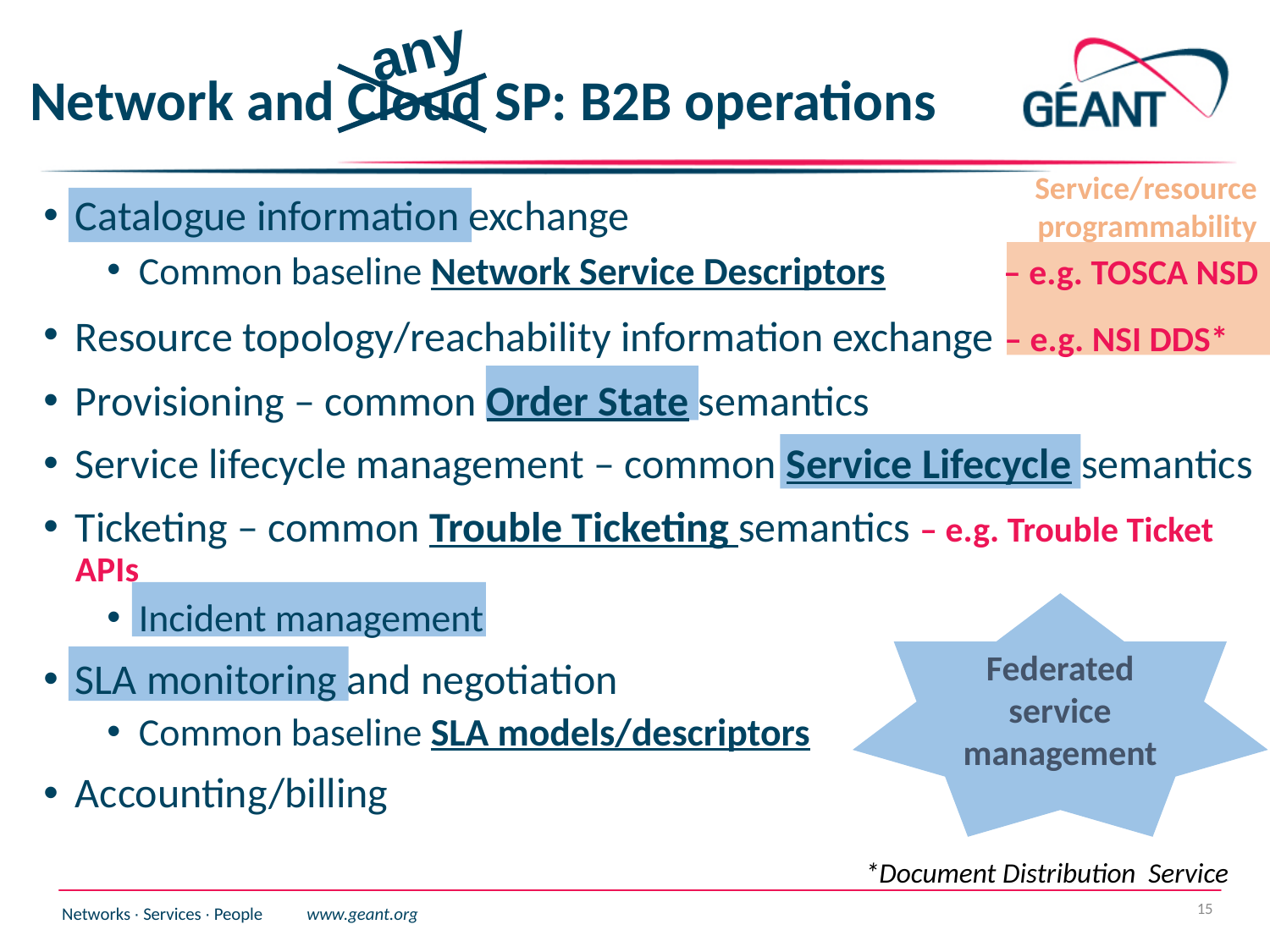

any
# Network and Cloud SP: B2B operations
Service/resource programmability
Catalogue information exchange
Common baseline Network Service Descriptors             – e.g. TOSCA NSD
Resource topology/reachability information exchange – e.g. NSI DDS*
Provisioning – common Order State semantics
Service lifecycle management – common Service Lifecycle semantics
Ticketing – common Trouble Ticketing semantics – e.g. Trouble Ticket APIs
Incident management
SLA monitoring and negotiation
Common baseline SLA models/descriptors
Accounting/billing

Federated service management

*Document Distribution  Service

15